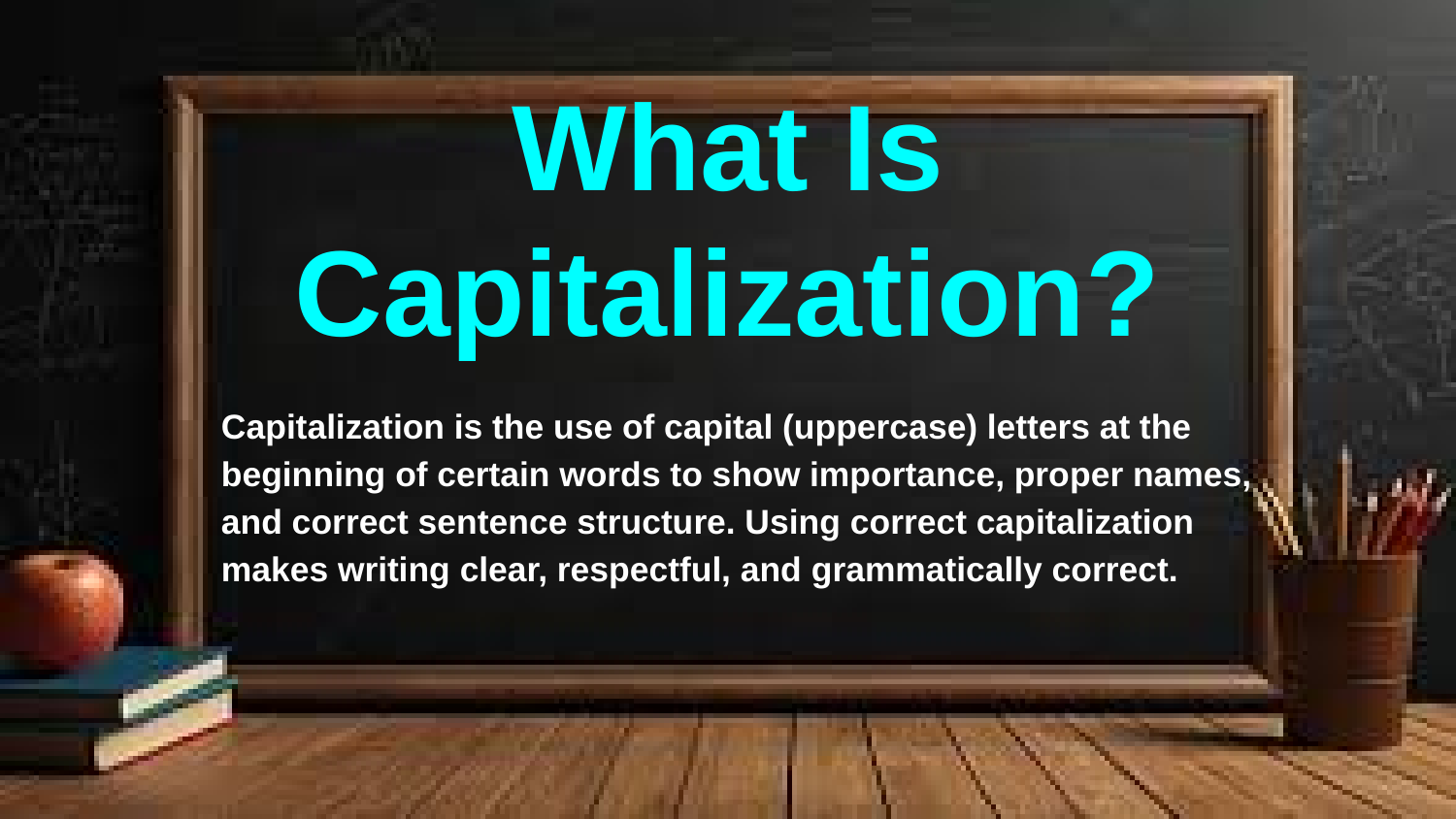

# What Is Capitalization?
Capitalization is the use of capital (uppercase) letters at the beginning of certain words to show importance, proper names, and correct sentence structure. Using correct capitalization makes writing clear, respectful, and grammatically correct.